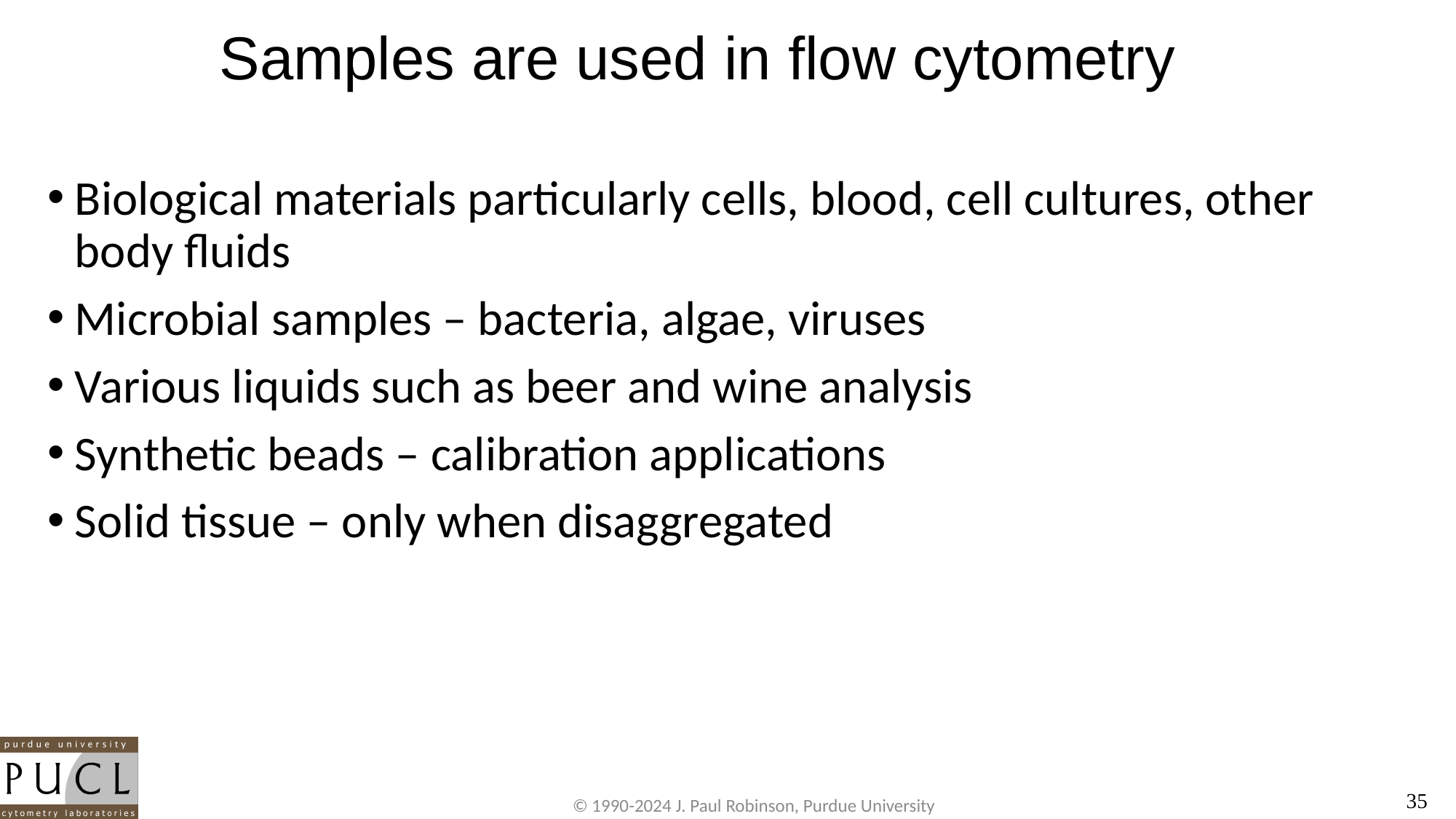

# Samples are used in flow cytometry
Biological materials particularly cells, blood, cell cultures, other body fluids
Microbial samples – bacteria, algae, viruses
Various liquids such as beer and wine analysis
Synthetic beads – calibration applications
Solid tissue – only when disaggregated

© 1990-2024 J. Paul Robinson, Purdue University